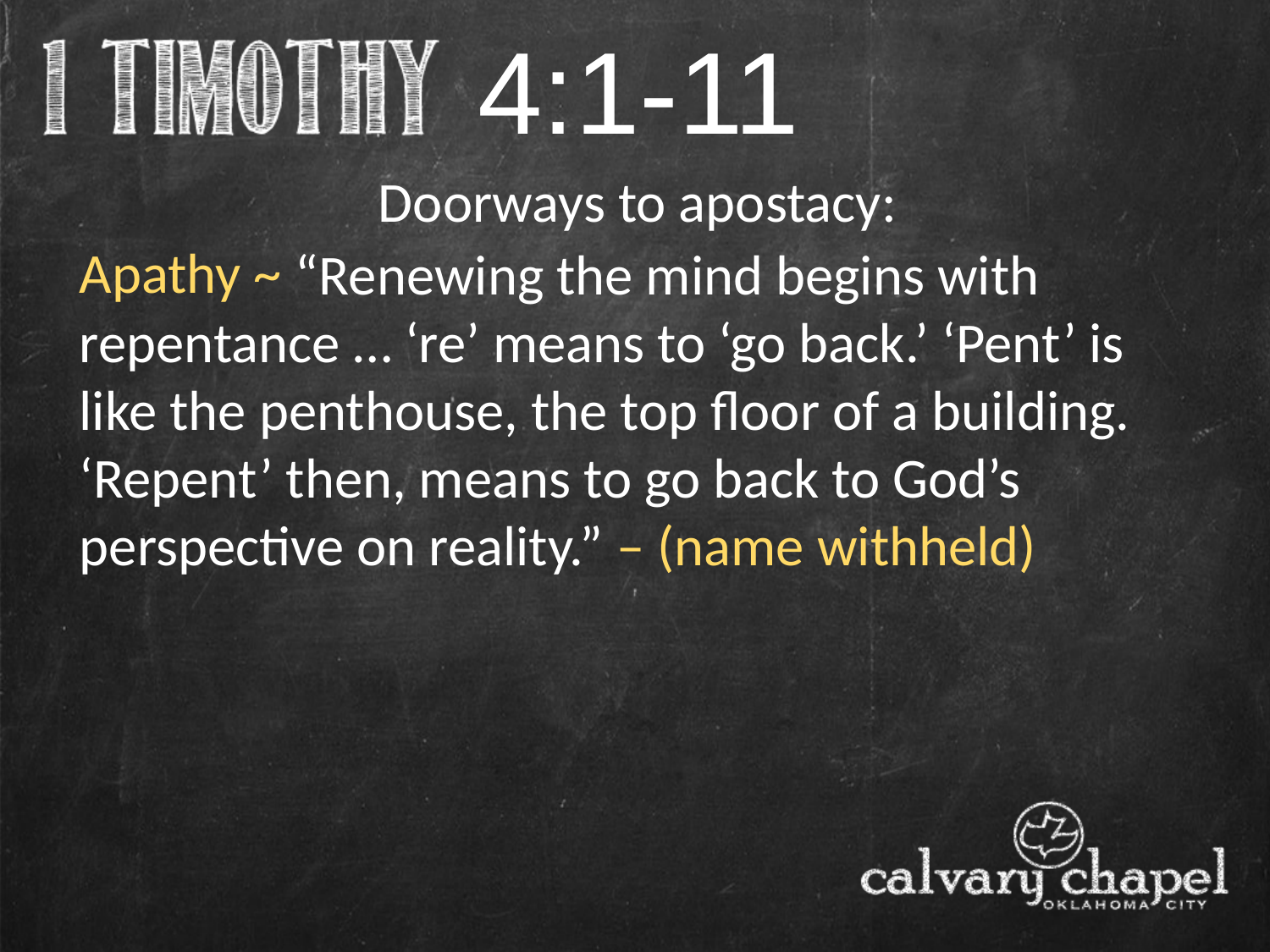

4:1-11
Doorways to apostacy:
Apathy ~
                 “Renewing the mind begins with repentance … ‘re’ means to ‘go back.’ ‘Pent’ is like the penthouse, the top floor of a building. ‘Repent’ then, means to go back to God’s perspective on reality.” – (name withheld)